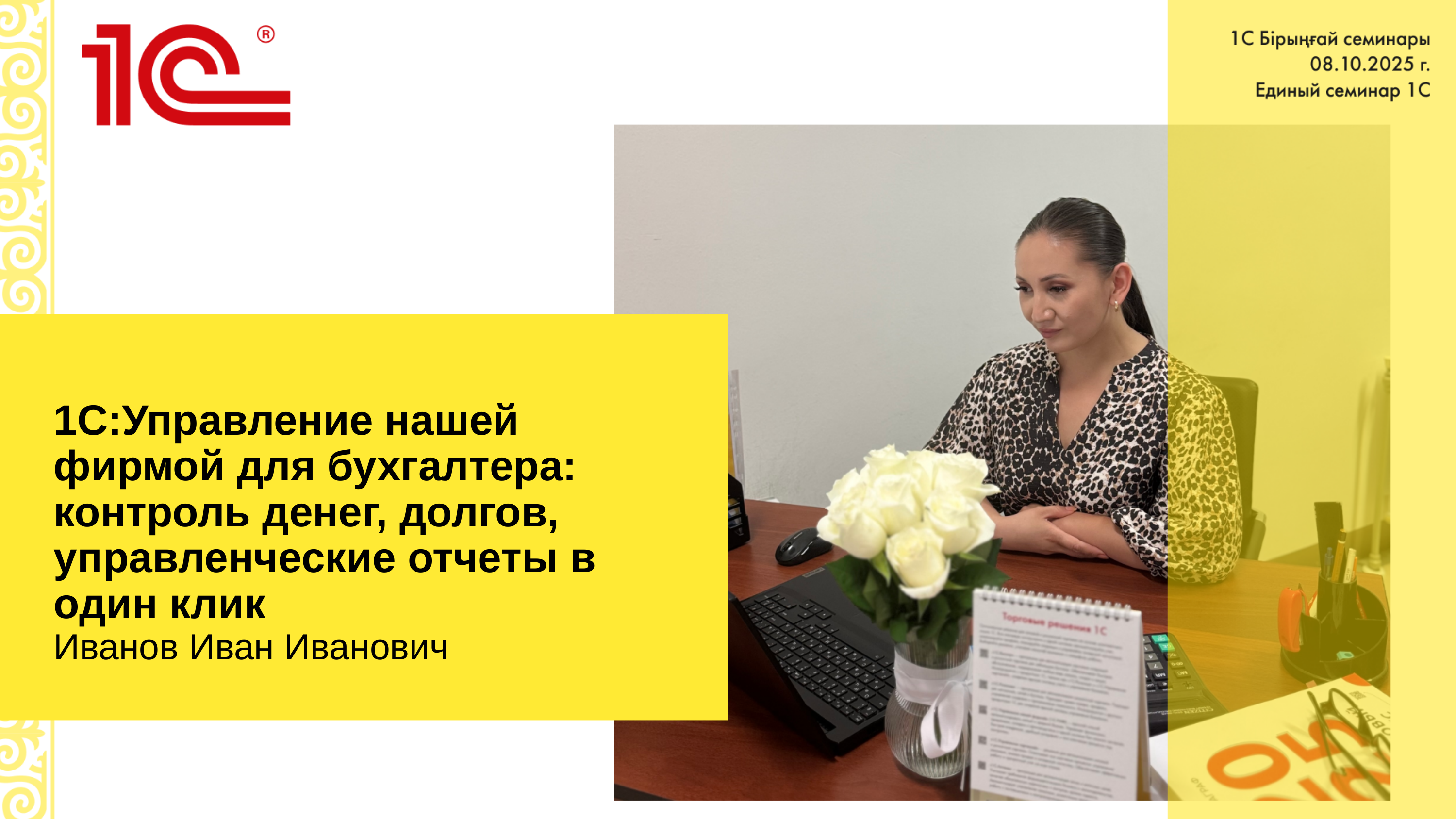

1С:Управление нашей фирмой для бухгалтера: контроль денег, долгов, управленческие отчеты в один клик
Иванов Иван Иванович